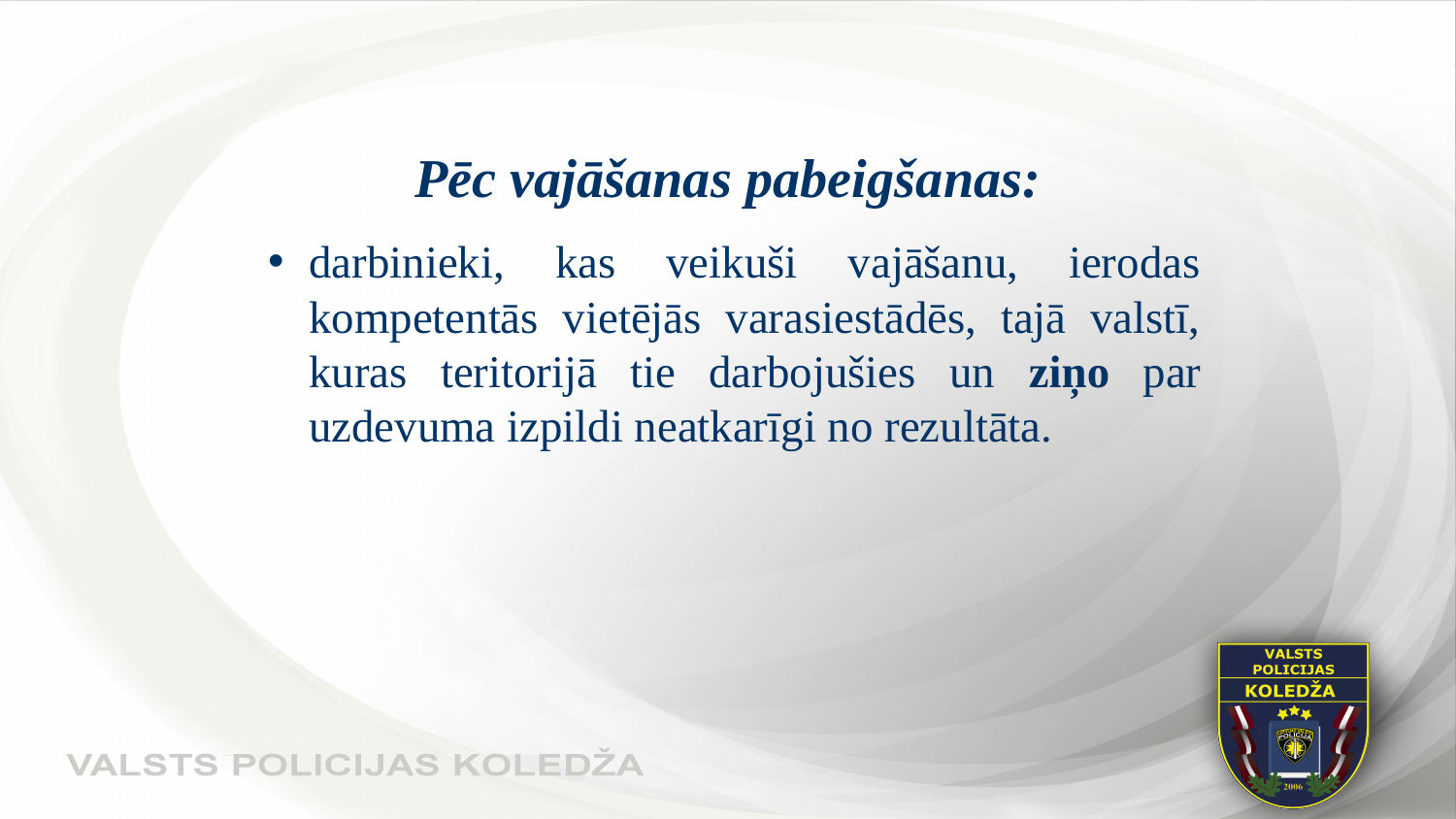

# Pēc vajāšanas pabeigšanas:
darbinieki, kas veikuši vajāšanu, ierodas kompetentās vietējās varasiestādēs, tajā valstī, kuras teritorijā tie darbojušies un ziņo par uzdevuma izpildi neatkarīgi no rezultāta.